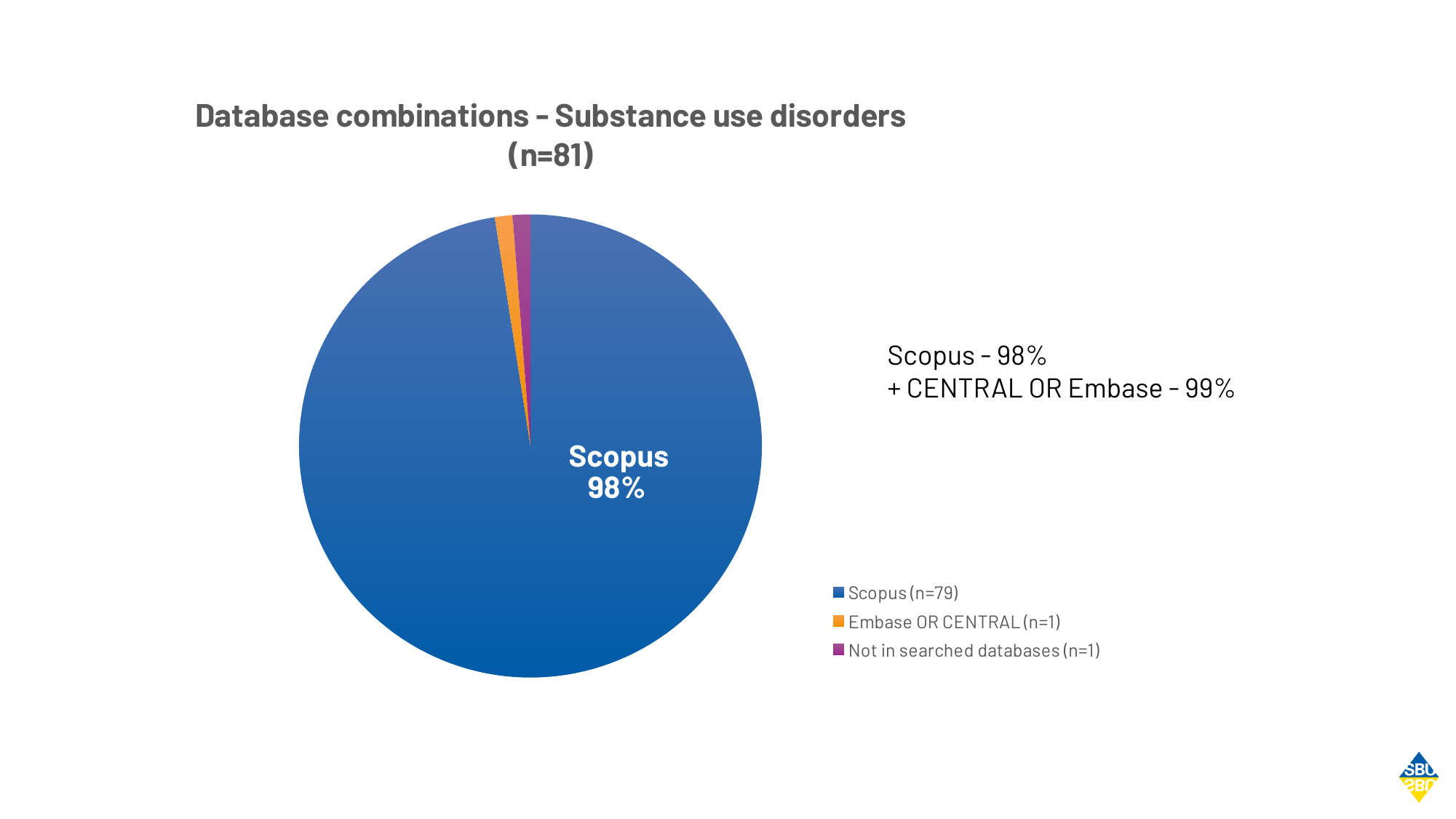

### Chart: Database combinations - Substance use disorders (n=81)

| Category | Homelessness |
|---|---|
| Scopus (n=79) | 79.0 |
| Embase OR CENTRAL (n=1) | 1.0 |
| Not in searched databases (n=1) | 1.0 |
Scopus - 98%
+ CENTRAL OR Embase - 99%
Scopus